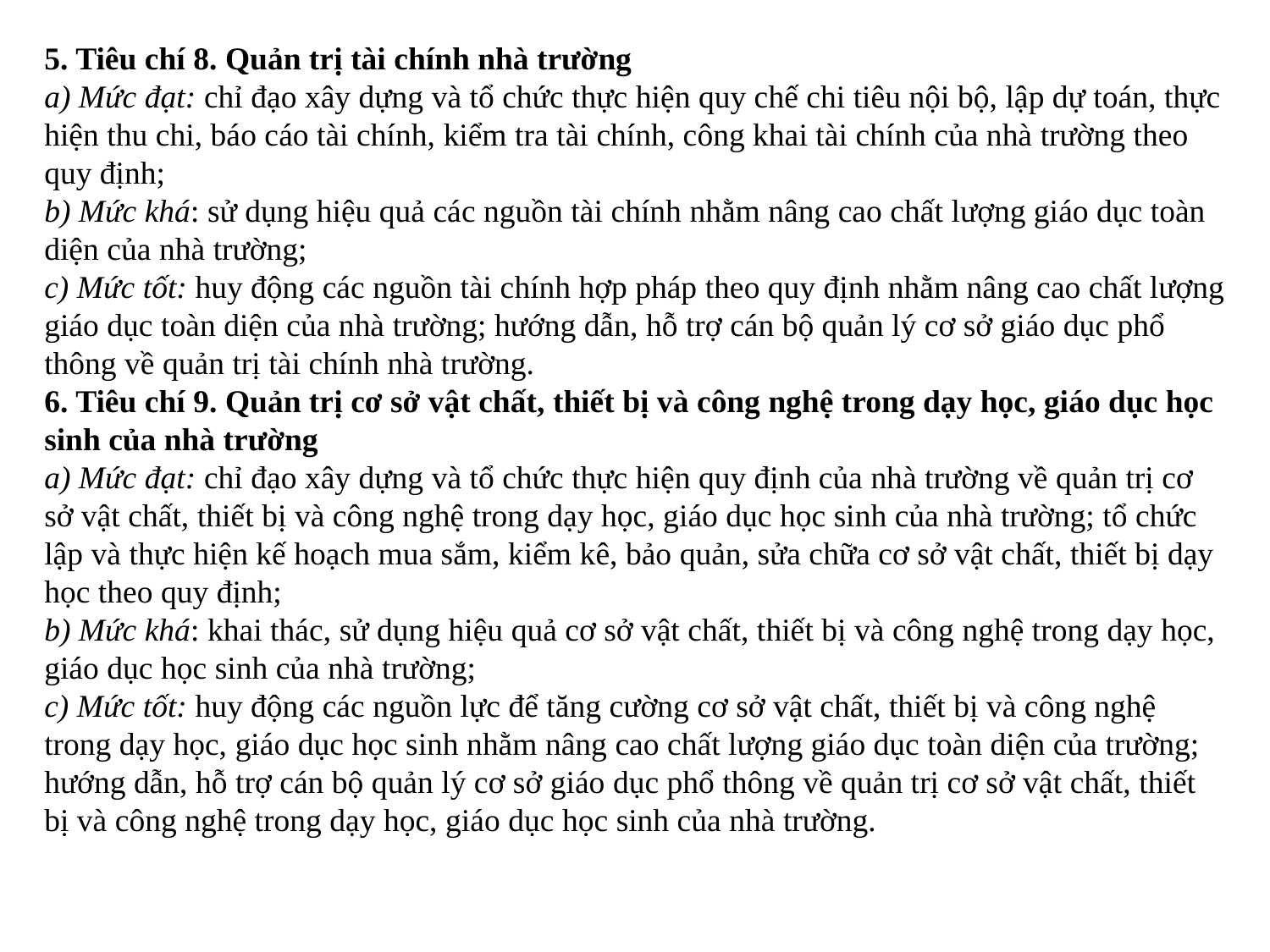

5. Tiêu chí 8. Quản trị tài chính nhà trường
a) Mức đạt: chỉ đạo xây dựng và tổ chức thực hiện quy chế chi tiêu nội bộ, lập dự toán, thực hiện thu chi, báo cáo tài chính, kiểm tra tài chính, công khai tài chính của nhà trường theo quy định;
b) Mức khá: sử dụng hiệu quả các nguồn tài chính nhằm nâng cao chất lượng giáo dục toàn diện của nhà trường;
c) Mức tốt: huy động các nguồn tài chính hợp pháp theo quy định nhằm nâng cao chất lượng giáo dục toàn diện của nhà trường; hướng dẫn, hỗ trợ cán bộ quản lý cơ sở giáo dục phổ thông về quản trị tài chính nhà trường.
6. Tiêu chí 9. Quản trị cơ sở vật chất, thiết bị và công nghệ trong dạy học, giáo dục học sinh của nhà trường
a) Mức đạt: chỉ đạo xây dựng và tổ chức thực hiện quy định của nhà trường về quản trị cơ sở vật chất, thiết bị và công nghệ trong dạy học, giáo dục học sinh của nhà trường; tổ chức lập và thực hiện kế hoạch mua sắm, kiểm kê, bảo quản, sửa chữa cơ sở vật chất, thiết bị dạy học theo quy định;
b) Mức khá: khai thác, sử dụng hiệu quả cơ sở vật chất, thiết bị và công nghệ trong dạy học, giáo dục học sinh của nhà trường;
c) Mức tốt: huy động các nguồn lực để tăng cường cơ sở vật chất, thiết bị và công nghệ trong dạy học, giáo dục học sinh nhằm nâng cao chất lượng giáo dục toàn diện của trường; hướng dẫn, hỗ trợ cán bộ quản lý cơ sở giáo dục phổ thông về quản trị cơ sở vật chất, thiết bị và công nghệ trong dạy học, giáo dục học sinh của nhà trường.